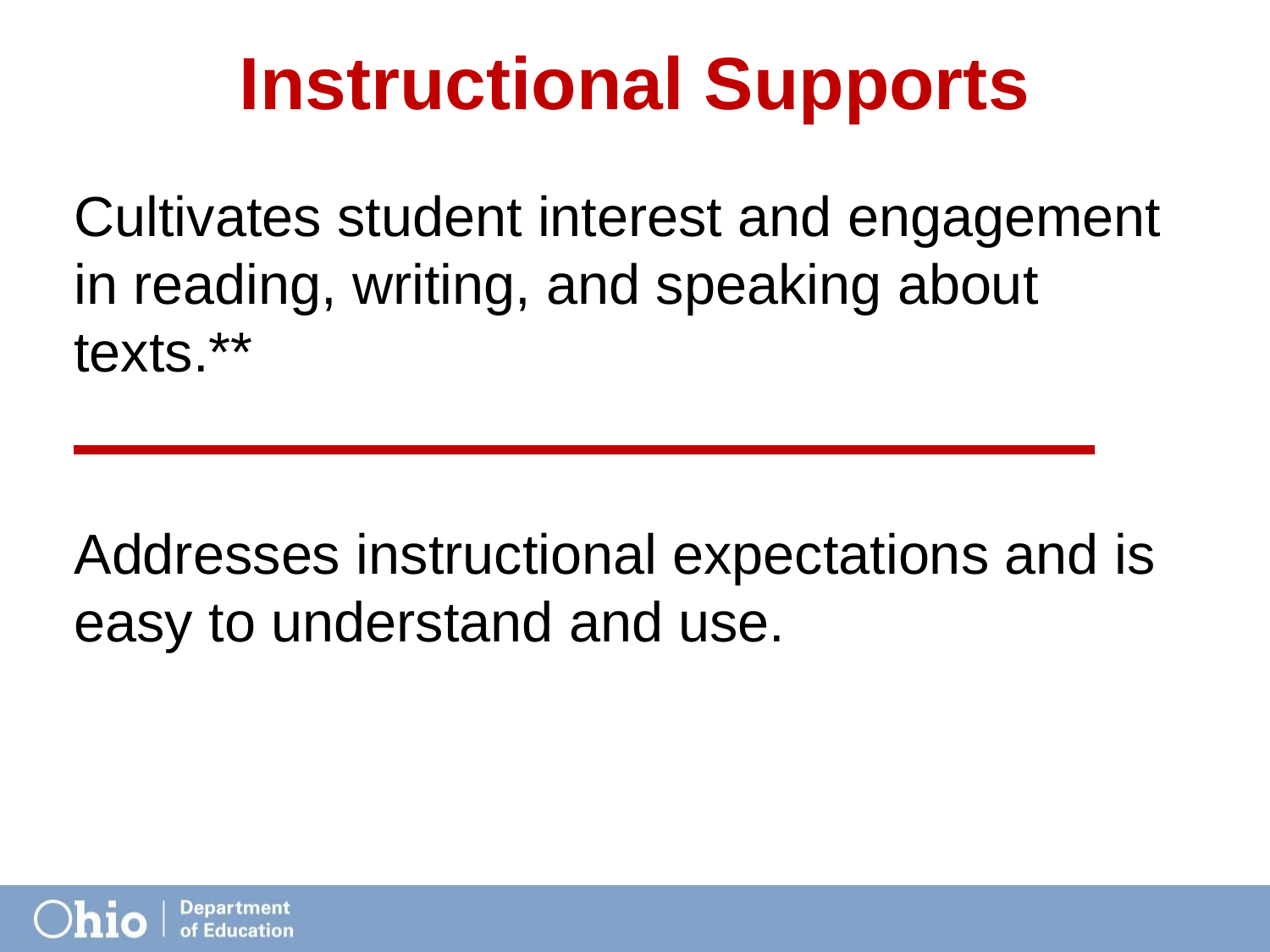

# Instructional Supports
Cultivates student interest and engagement in reading, writing, and speaking about texts.**

Addresses instructional expectations and is easy to understand and use.